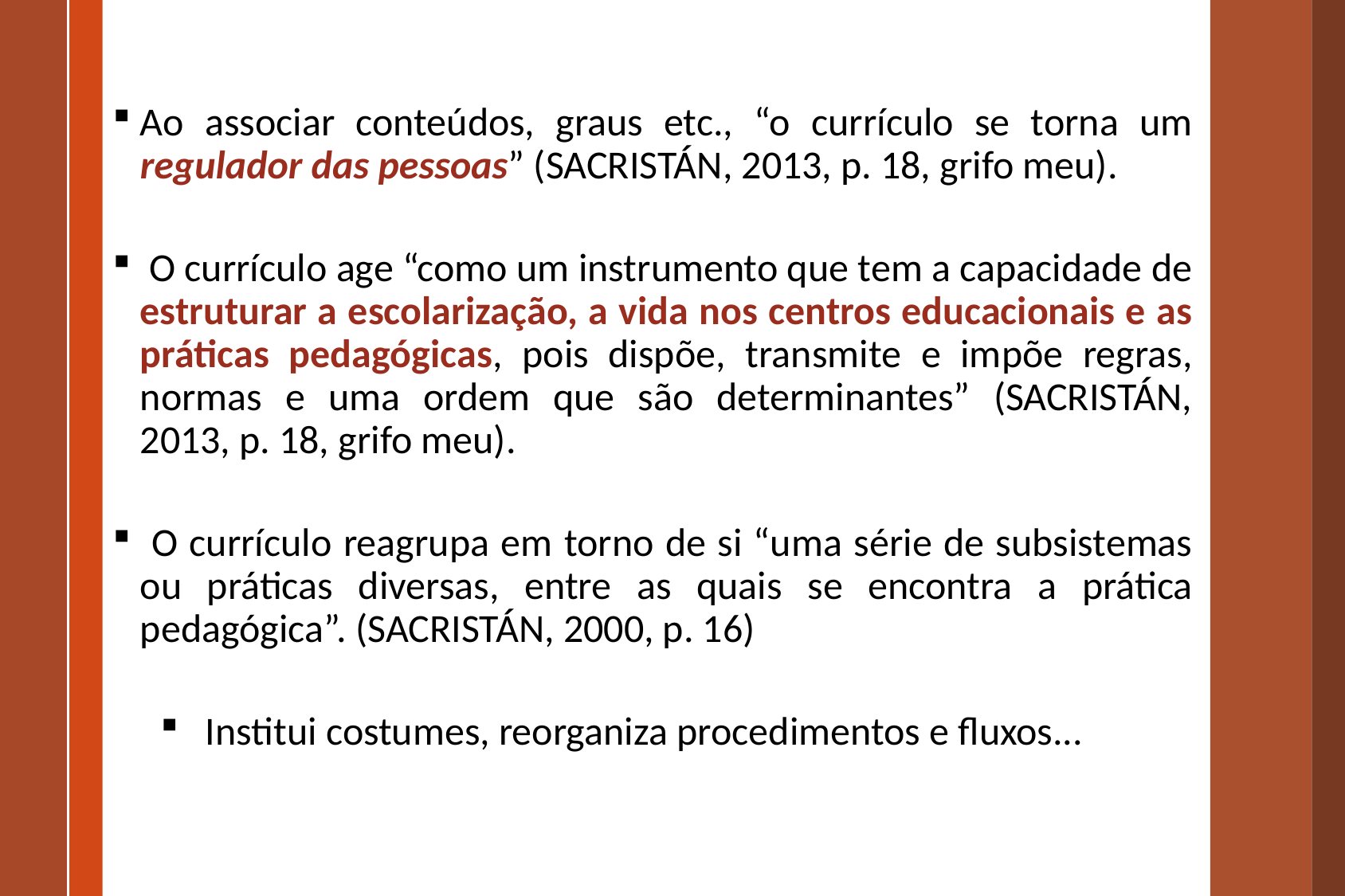

Ao associar conteúdos, graus etc., “o currículo se torna um regulador das pessoas” (SACRISTÁN, 2013, p. 18, grifo meu).
 O currículo age “como um instrumento que tem a capacidade de estruturar a escolarização, a vida nos centros educacionais e as práticas pedagógicas, pois dispõe, transmite e impõe regras, normas e uma ordem que são determinantes” (SACRISTÁN, 2013, p. 18, grifo meu).
 O currículo reagrupa em torno de si “uma série de subsistemas ou práticas diversas, entre as quais se encontra a prática pedagógica”. (SACRISTÁN, 2000, p. 16)
Institui costumes, reorganiza procedimentos e fluxos...